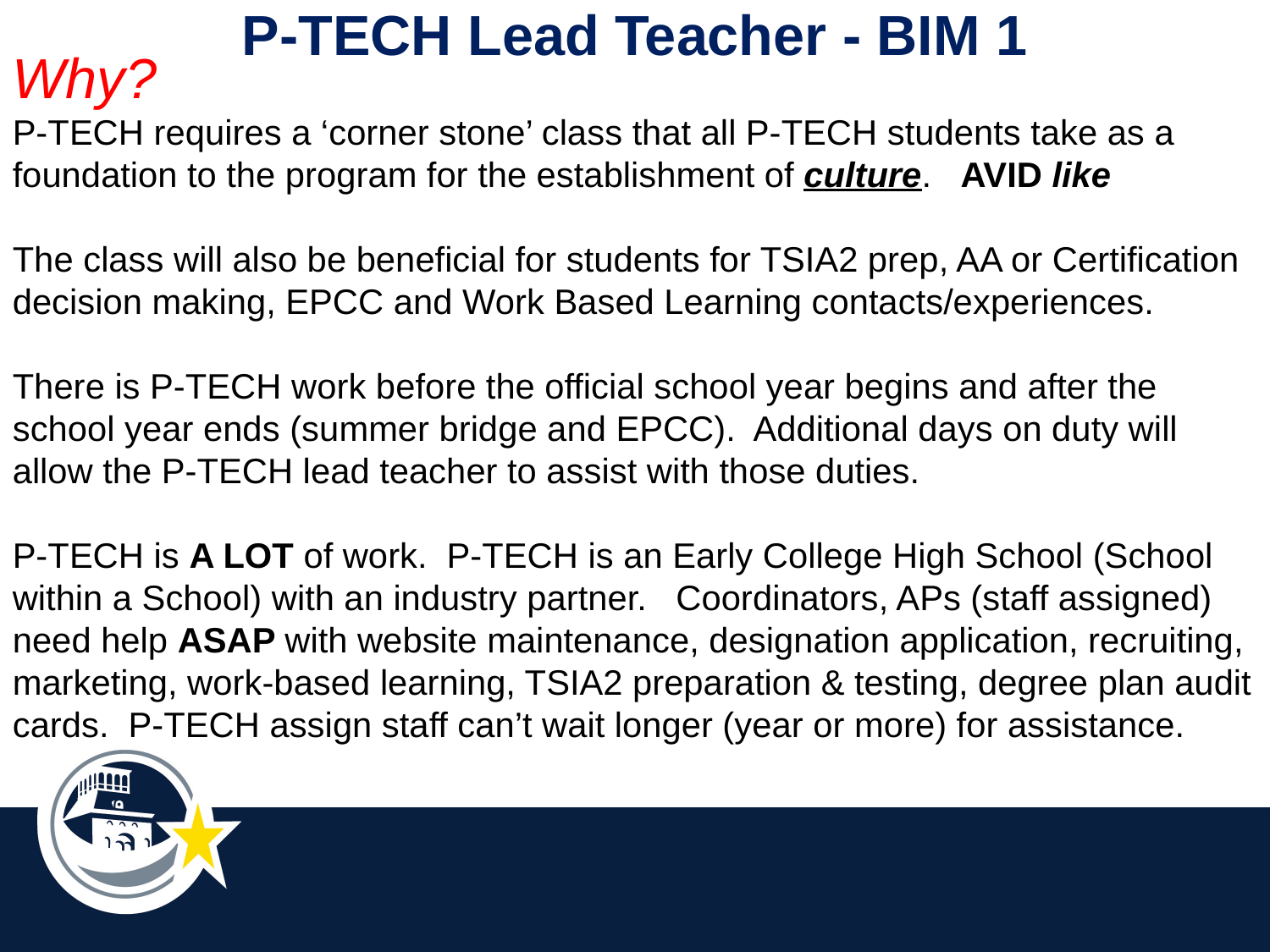

P-TECH Lead Teacher - BIM 1
Why?
P-TECH requires a ‘corner stone’ class that all P-TECH students take as a foundation to the program for the establishment of culture.   AVID like

The class will also be beneficial for students for TSIA2 prep, AA or Certification decision making, EPCC and Work Based Learning contacts/experiences.

There is P-TECH work before the official school year begins and after the school year ends (summer bridge and EPCC).  Additional days on duty will allow the P-TECH lead teacher to assist with those duties.

P-TECH is A LOT of work.  P-TECH is an Early College High School (School within a School) with an industry partner.   Coordinators, APs (staff assigned) need help ASAP with website maintenance, designation application, recruiting, marketing, work-based learning, TSIA2 preparation & testing, degree plan audit cards.  P-TECH assign staff can’t wait longer (year or more) for assistance.